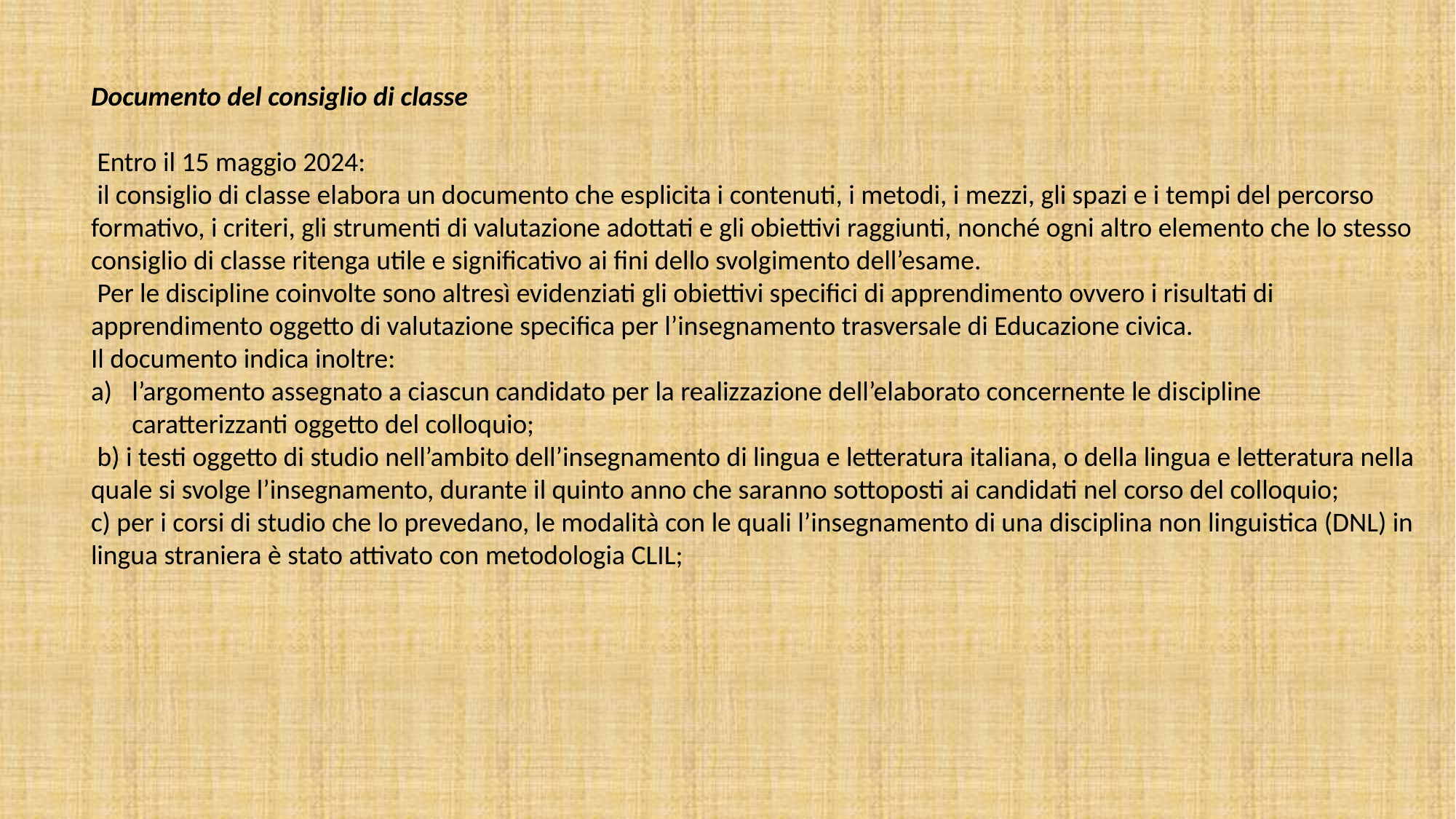

Documento del consiglio di classe

 Entro il 15 maggio 2024:
 il consiglio di classe elabora un documento che esplicita i contenuti, i metodi, i mezzi, gli spazi e i tempi del percorso formativo, i criteri, gli strumenti di valutazione adottati e gli obiettivi raggiunti, nonché ogni altro elemento che lo stesso consiglio di classe ritenga utile e significativo ai fini dello svolgimento dell’esame.
 Per le discipline coinvolte sono altresì evidenziati gli obiettivi specifici di apprendimento ovvero i risultati di apprendimento oggetto di valutazione specifica per l’insegnamento trasversale di Educazione civica.
Il documento indica inoltre:
l’argomento assegnato a ciascun candidato per la realizzazione dell’elaborato concernente le discipline caratterizzanti oggetto del colloquio;
 b) i testi oggetto di studio nell’ambito dell’insegnamento di lingua e letteratura italiana, o della lingua e letteratura nella quale si svolge l’insegnamento, durante il quinto anno che saranno sottoposti ai candidati nel corso del colloquio;
c) per i corsi di studio che lo prevedano, le modalità con le quali l’insegnamento di una disciplina non linguistica (DNL) in lingua straniera è stato attivato con metodologia CLIL;